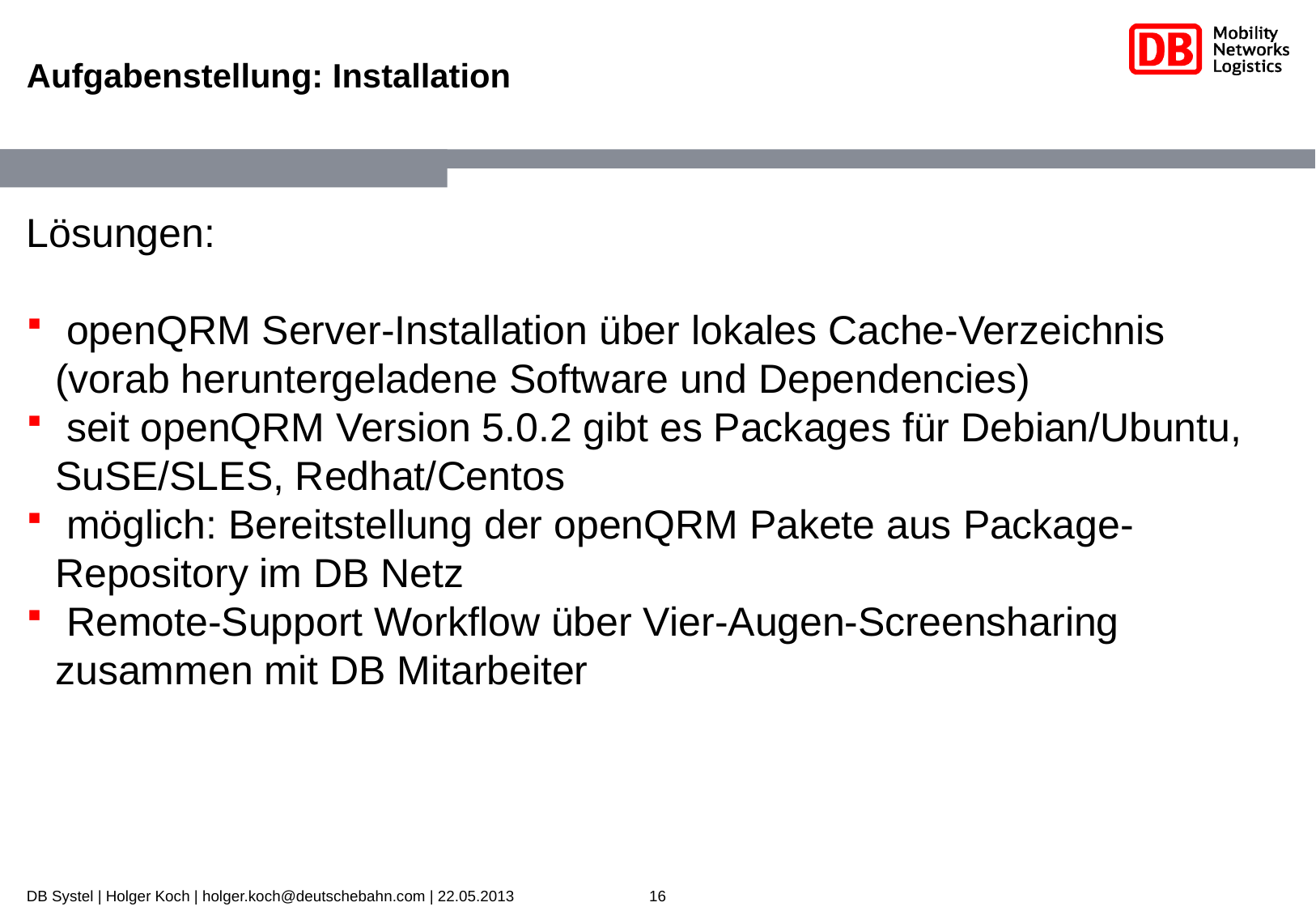

# Aufgabenstellung: Installation
Lösungen:

 openQRM Server-Installation über lokales Cache-Verzeichnis (vorab heruntergeladene Software und Dependencies)
 seit openQRM Version 5.0.2 gibt es Packages für Debian/Ubuntu, SuSE/SLES, Redhat/Centos
 möglich: Bereitstellung der openQRM Pakete aus Package-Repository im DB Netz
 Remote-Support Workflow über Vier-Augen-Screensharing zusammen mit DB Mitarbeiter

DB Systel | Holger Koch | holger.koch@deutschebahn.com | 22.05.2013
16